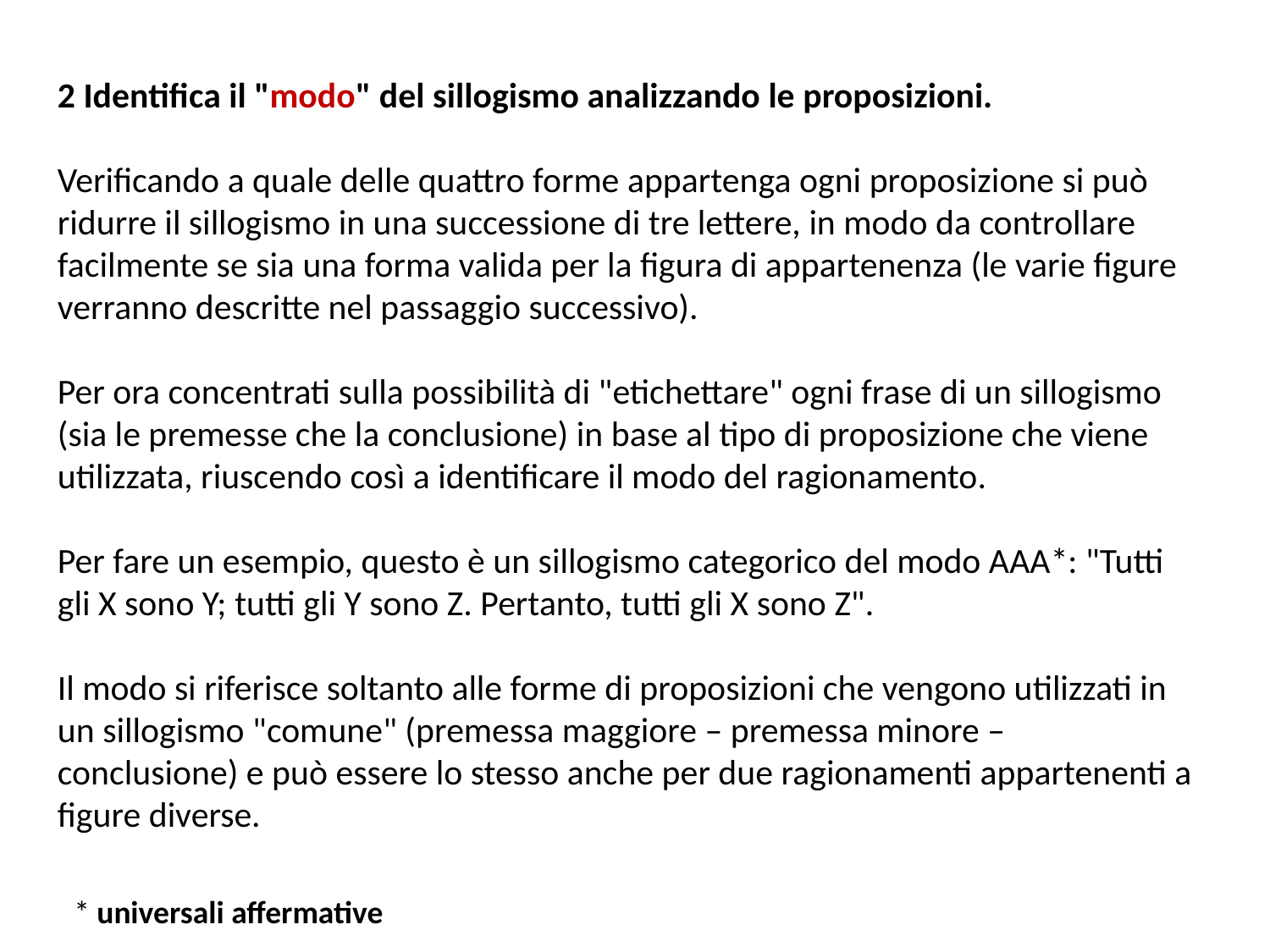

2 Identifica il "modo" del sillogismo analizzando le proposizioni.

Verificando a quale delle quattro forme appartenga ogni proposizione si può ridurre il sillogismo in una successione di tre lettere, in modo da controllare facilmente se sia una forma valida per la figura di appartenenza (le varie figure verranno descritte nel passaggio successivo).

Per ora concentrati sulla possibilità di "etichettare" ogni frase di un sillogismo (sia le premesse che la conclusione) in base al tipo di proposizione che viene utilizzata, riuscendo così a identificare il modo del ragionamento.

Per fare un esempio, questo è un sillogismo categorico del modo AAA*: "Tutti gli X sono Y; tutti gli Y sono Z. Pertanto, tutti gli X sono Z".

Il modo si riferisce soltanto alle forme di proposizioni che vengono utilizzati in un sillogismo "comune" (premessa maggiore – premessa minore – conclusione) e può essere lo stesso anche per due ragionamenti appartenenti a figure diverse.
* universali affermative